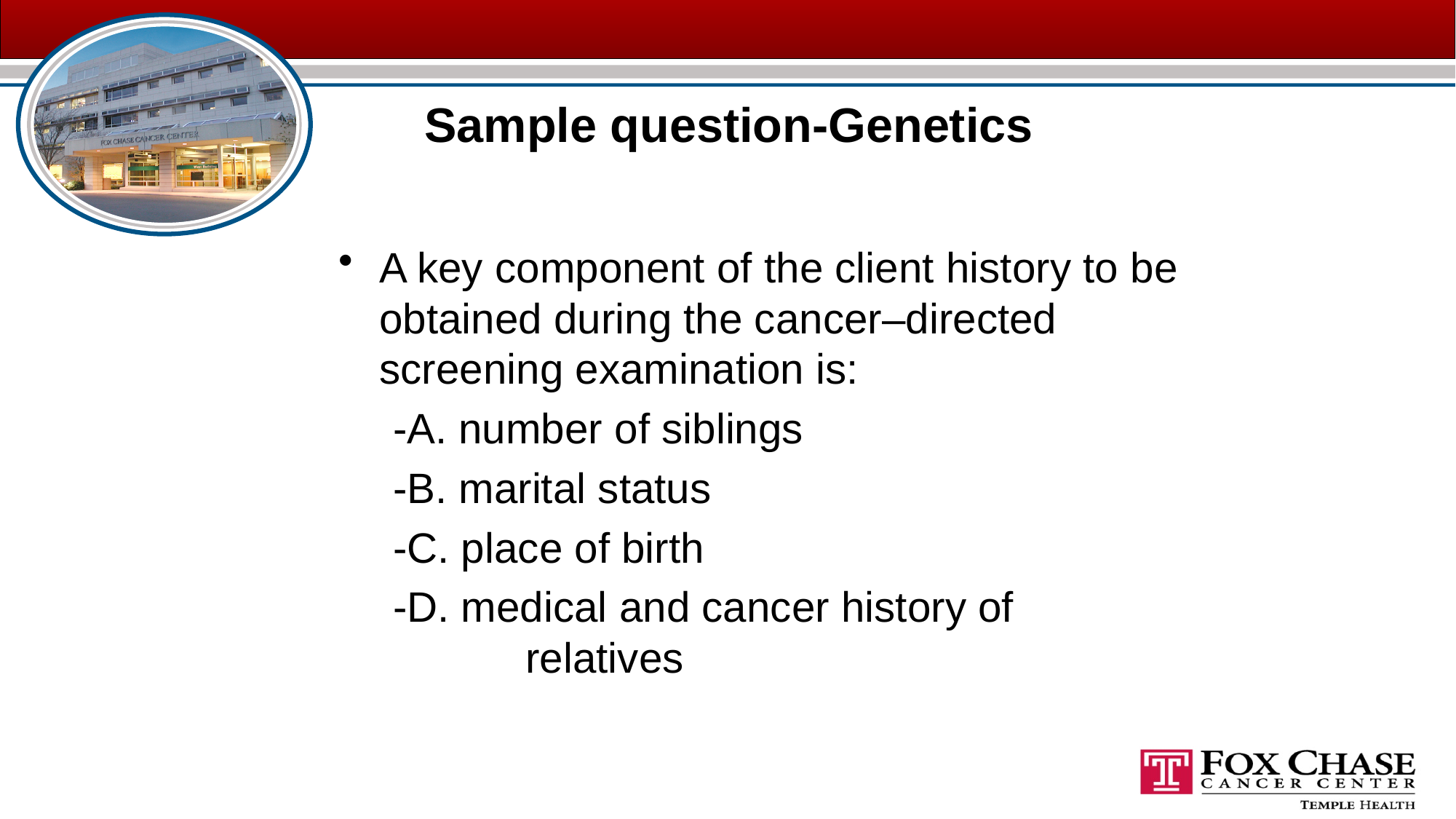

# Sample question-Genetics
A key component of the client history to be obtained during the cancer–directed screening examination is:
-A. number of siblings
-B. marital status
-C. place of birth
-D. medical and cancer history of     		  relatives